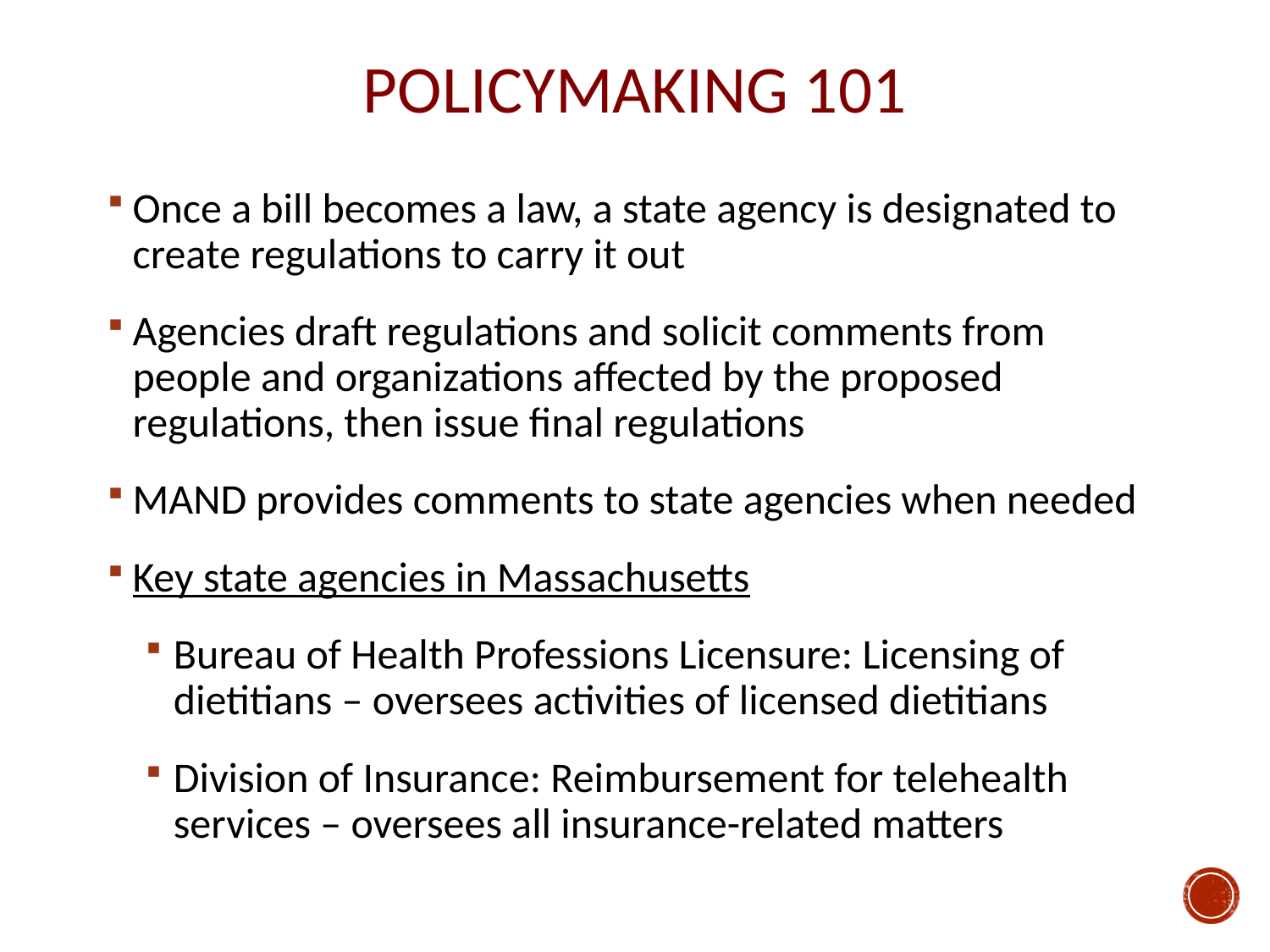

POLICYMAKING 101
Once a bill becomes a law, a state agency is designated to create regulations to carry it out
Agencies draft regulations and solicit comments from people and organizations affected by the proposed regulations, then issue final regulations
MAND provides comments to state agencies when needed
Key state agencies in Massachusetts
Bureau of Health Professions Licensure: Licensing of dietitians – oversees activities of licensed dietitians
Division of Insurance: Reimbursement for telehealth services – oversees all insurance-related matters